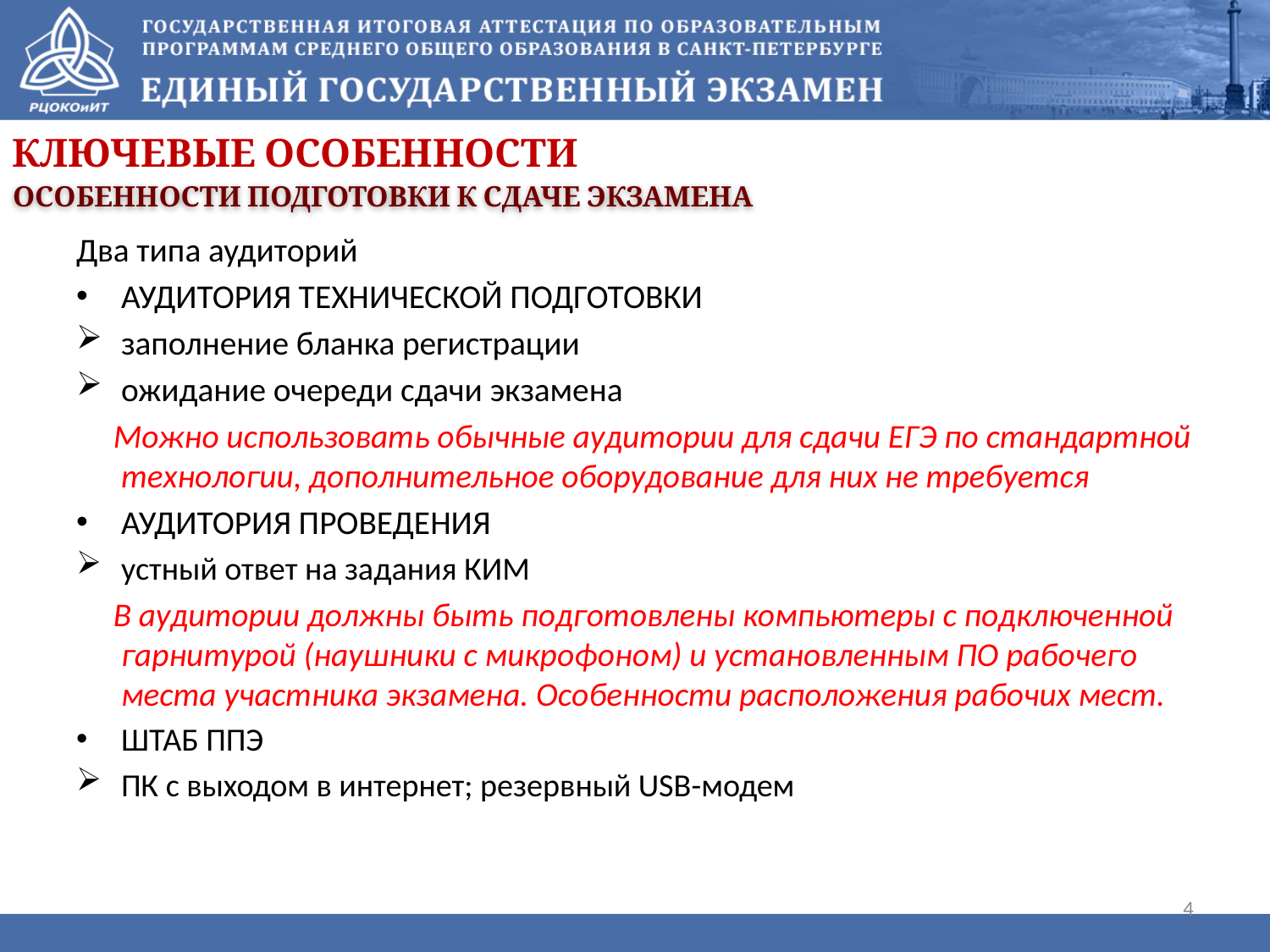

Ключевые особенности
Особенности подготовки к сдаче экзамена
Два типа аудиторий
АУДИТОРИЯ ТЕХНИЧЕСКОЙ ПОДГОТОВКИ
заполнение бланка регистрации
ожидание очереди сдачи экзамена
     Можно использовать обычные аудитории для сдачи ЕГЭ по стандартной технологии, дополнительное оборудование для них не требуется
АУДИТОРИЯ ПРОВЕДЕНИЯ
устный ответ на задания КИМ
     В аудитории должны быть подготовлены компьютеры с подключенной гарнитурой (наушники с микрофоном) и установленным ПО рабочего места участника экзамена. Особенности расположения рабочих мест.
ШТАБ ППЭ
ПК с выходом в интернет; резервный USB-модем

4